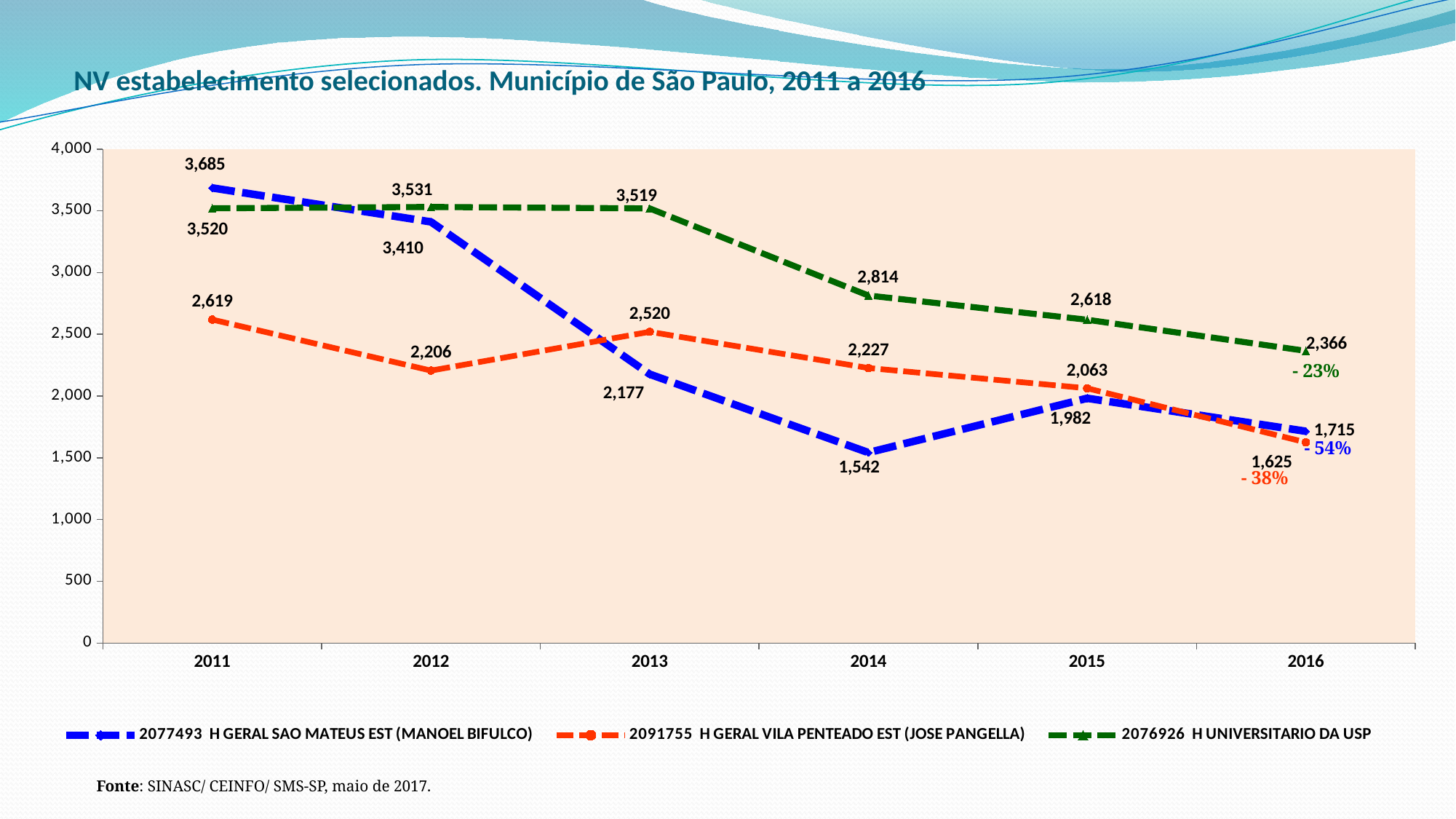

# NV estabelecimento selecionados. Município de São Paulo, 2011 a 2016

### Chart

| Category | 2077493  H GERAL SAO MATEUS EST (MANOEL BIFULCO) | 2091755  H GERAL VILA PENTEADO EST (JOSE PANGELLA) | 2076926  H UNIVERSITARIO DA USP |
|---|---|---|---|
| 2011 | 3685.0 | 2619.0 | 3520.0 |
| 2012 | 3410.0 | 2206.0 | 3531.0 |
| 2013 | 2177.0 | 2520.0 | 3519.0 |
| 2014 | 1542.0 | 2227.0 | 2814.0 |
| 2015 | 1982.0 | 2063.0 | 2618.0 |
| 2016 | 1715.0 | 1625.0 | 2366.0 |
- 23%
- 54%
- 38%
Fonte: SINASC/ CEINFO/ SMS-SP, maio de 2017.